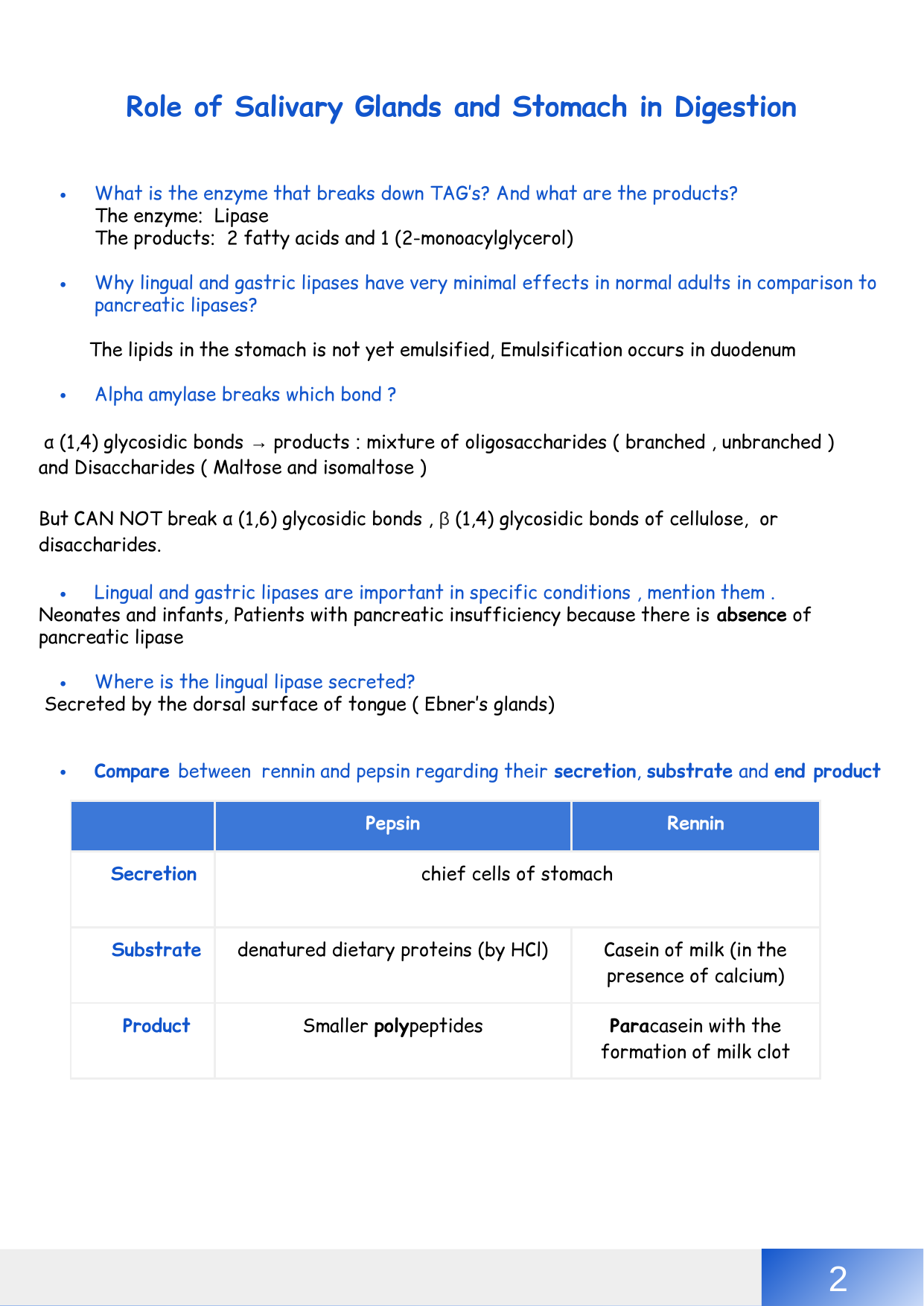

Role of Salivary Glands and Stomach in Digestion

What is the enzyme that breaks down TAG’s? And what are the products?
The enzyme:  Lipase
The products:  2 fatty acids and 1 (2-monoacylglycerol)

Why lingual and gastric lipases have very minimal effects in normal adults in comparison to pancreatic lipases?

         The lipids in the stomach is not yet emulsified, Emulsification occurs in duodenum

Alpha amylase breaks which bond ?

 α (1,4) glycosidic bonds → products : mixture of oligosaccharides ( branched , unbranched )      and Disaccharides ( Maltose and isomaltose )

But CAN NOT break α (1,6) glycosidic bonds , β (1,4) glycosidic bonds of cellulose,  or disaccharides.

Lingual and gastric lipases are important in specific conditions , mention them .
Neonates and infants, Patients with pancreatic insufficiency because there is absence of pancreatic lipase

Where is the lingual lipase secreted?
 Secreted by the dorsal surface of tongue ( Ebner’s glands)

Compare between  rennin and pepsin regarding their secretion, substrate and end product

|  | Pepsin | Rennin |
| --- | --- | --- |
| Secretion | chief cells of stomach |  |
| Substrate | denatured dietary proteins (by HCl) | Casein of milk (in the presence of calcium) |
| Product | Smaller polypeptides | Paracasein with the formation of milk clot |

2